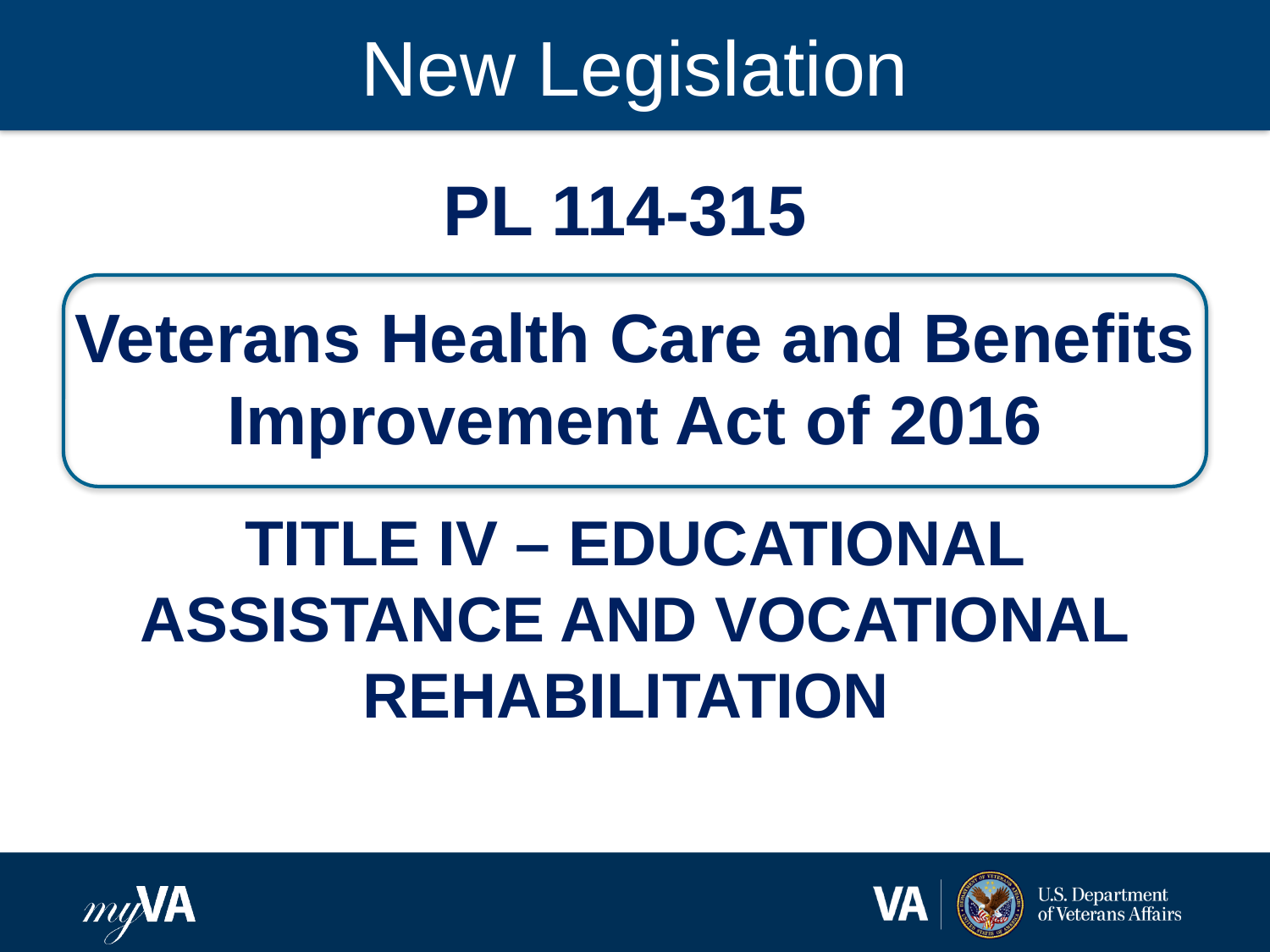

# New Legislation
PL 114-315
Veterans Health Care and Benefits Improvement Act of 2016
TITLE IV – EDUCATIONAL ASSISTANCE AND VOCATIONAL REHABILITATION